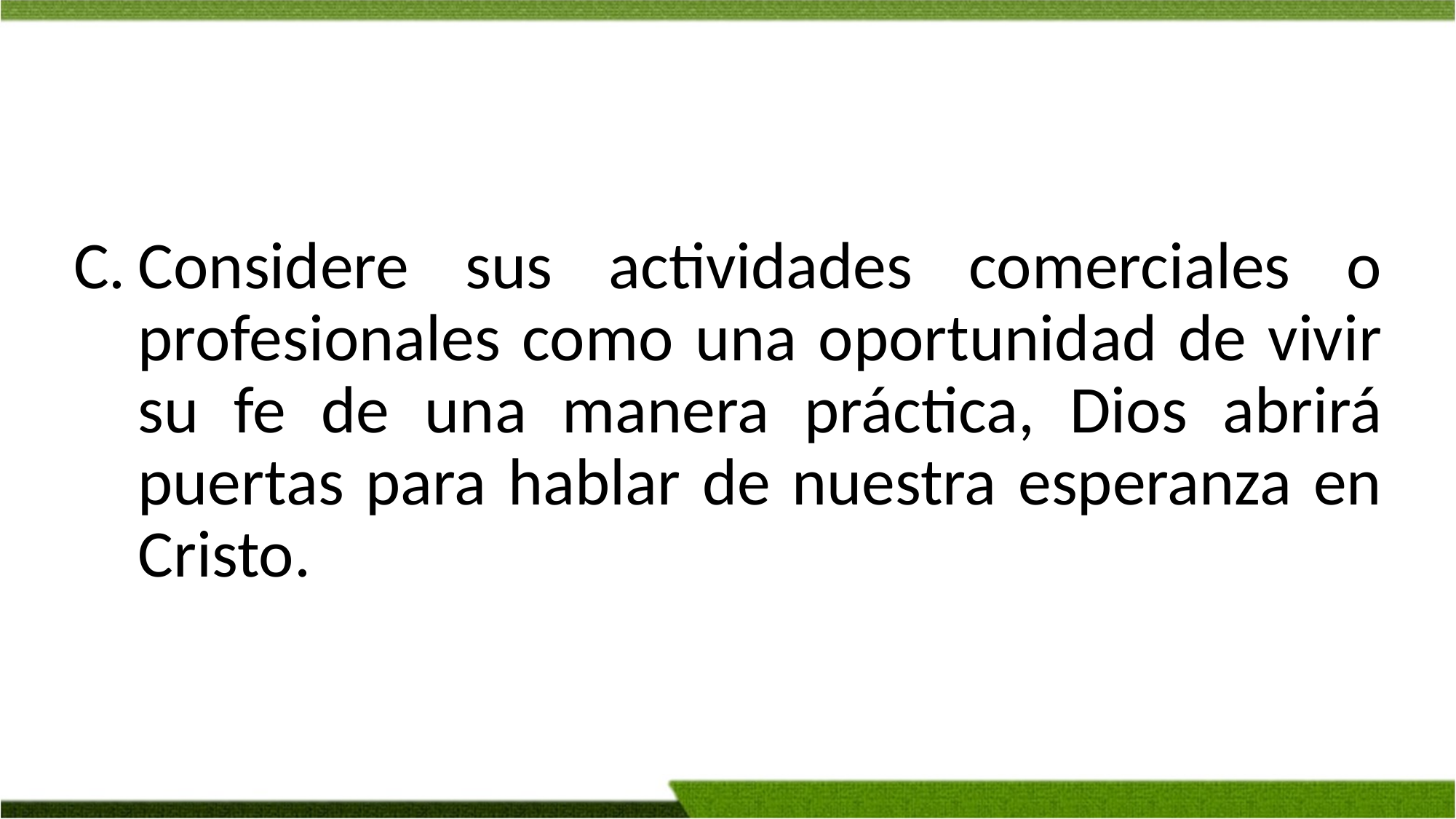

Considere sus actividades comerciales o profesionales como una oportunidad de vivir su fe de una manera práctica, Dios abrirá puertas para hablar de nuestra esperanza en Cristo.